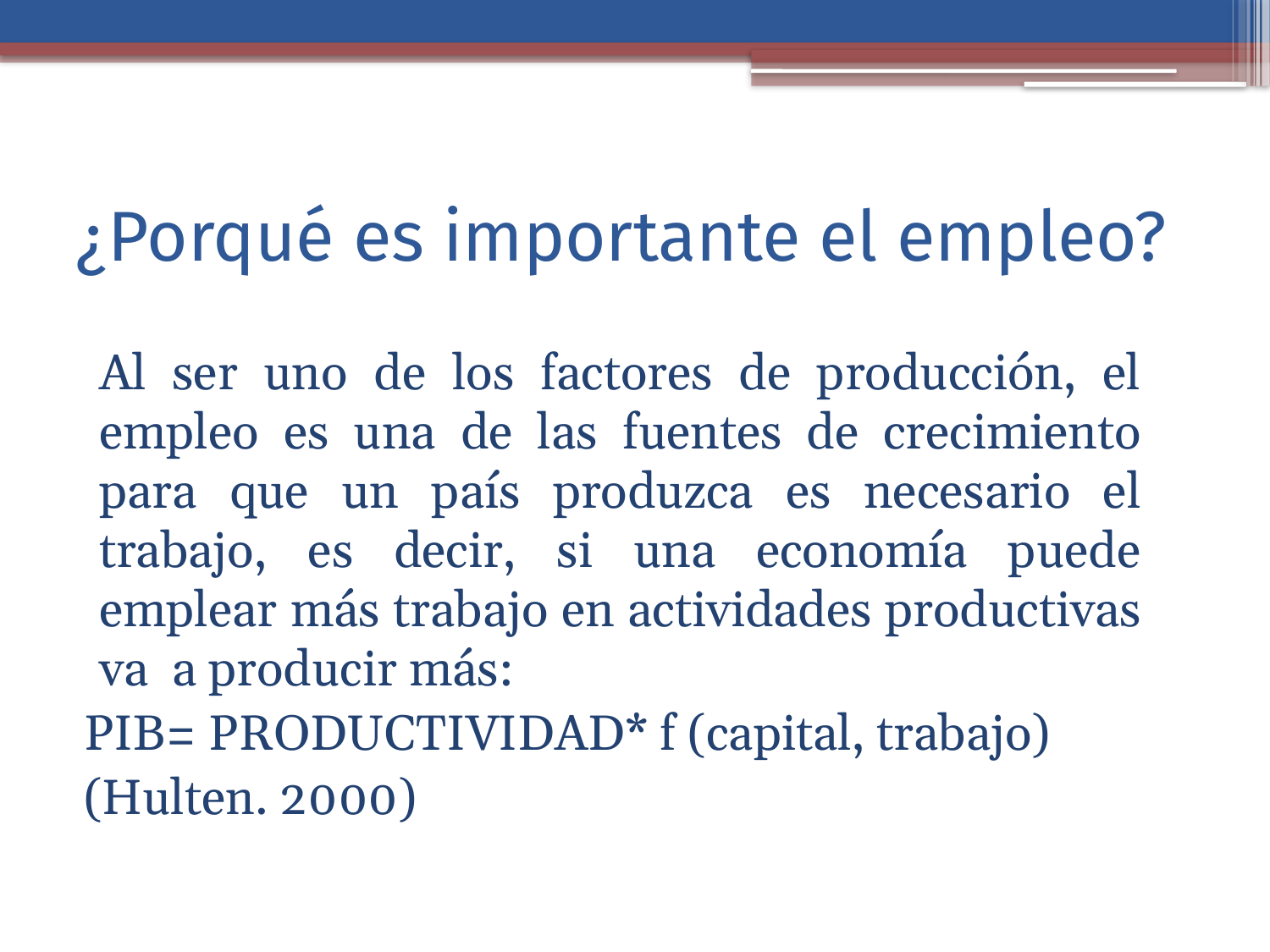

# ¿Porqué es importante el empleo?
Al ser uno de los factores de producción, el empleo es una de las fuentes de crecimiento para que un país produzca es necesario el trabajo, es decir, si una economía puede emplear más trabajo en actividades productivas va  a producir más:
PIB= PRODUCTIVIDAD* f (capital, trabajo)
(Hulten. 2000)